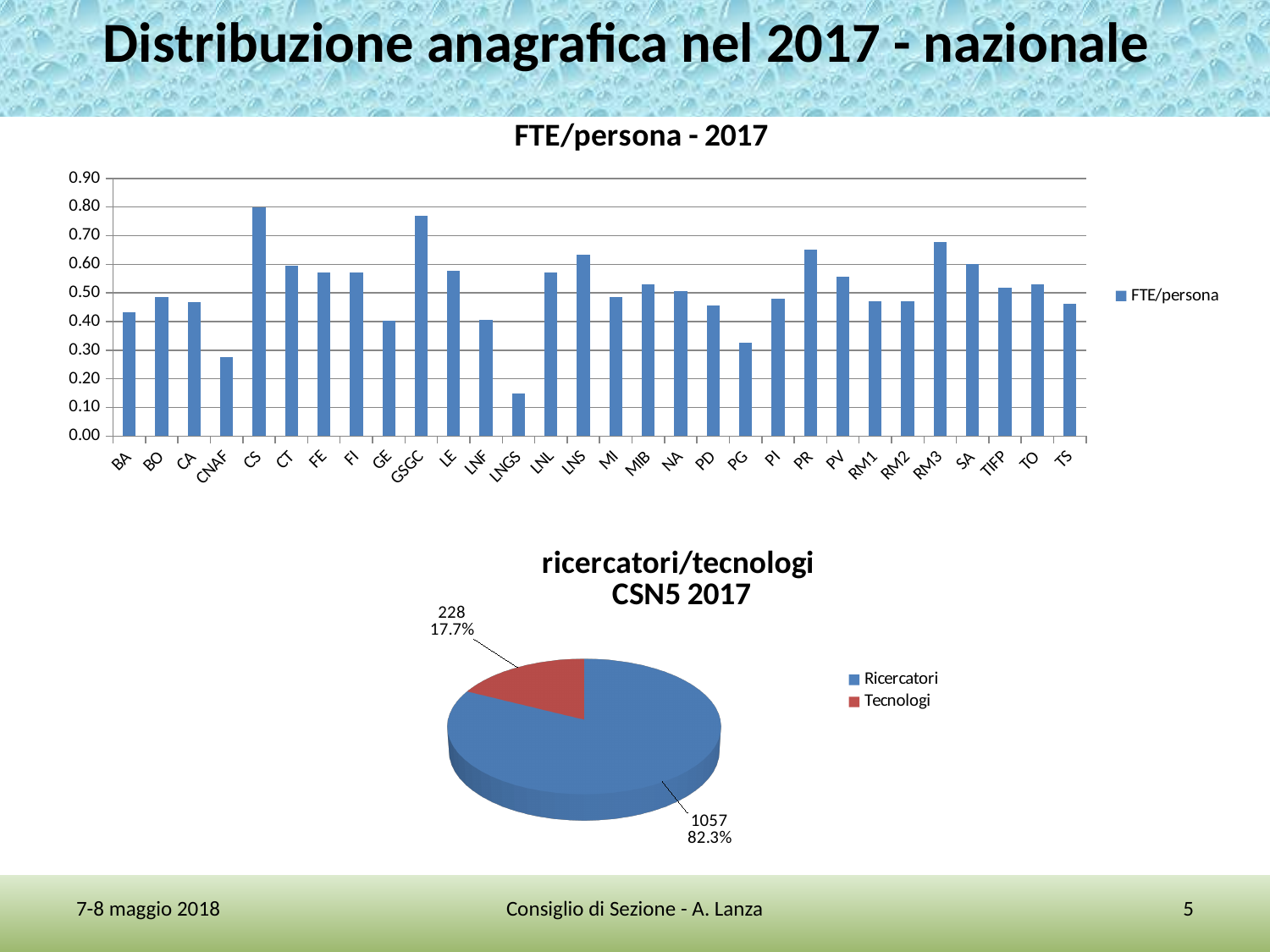

# Distribuzione anagrafica nel 2017 - nazionale

### Chart: FTE/persona - 2017

| Category | FTE/persona |
|---|---|
| BA | 0.43265306122449004 |
| BO | 0.4866666666666669 |
| CA | 0.4666666666666669 |
| CNAF | 0.275 |
| CS | 0.8 |
| CT | 0.5941176470588235 |
| FE | 0.5722222222222223 |
| FI | 0.57 |
| GE | 0.40384615384615385 |
| GSGC | 0.7700000000000004 |
| LE | 0.5785714285714286 |
| LNF | 0.40493827160493845 |
| LNGS | 0.15000000000000008 |
| LNL | 0.5706896551724141 |
| LNS | 0.6344827586206897 |
| MI | 0.4840909090909094 |
| MIB | 0.53 |
| NA | 0.5066666666666665 |
| PD | 0.4555555555555556 |
| PG | 0.3250000000000002 |
| PI | 0.4807692307692308 |
| PR | 0.6500000000000004 |
| PV | 0.5561403508771929 |
| RM1 | 0.47017543859649125 |
| RM2 | 0.4700000000000001 |
| RM3 | 0.6789473684210526 |
| SA | 0.6000000000000003 |
| TIFP | 0.5191489361702127 |
| TO | 0.5287671232876713 |
| TS | 0.4606060606060606 |

[unsupported chart]

7-8 maggio 2018
Consiglio di Sezione - A. Lanza
5